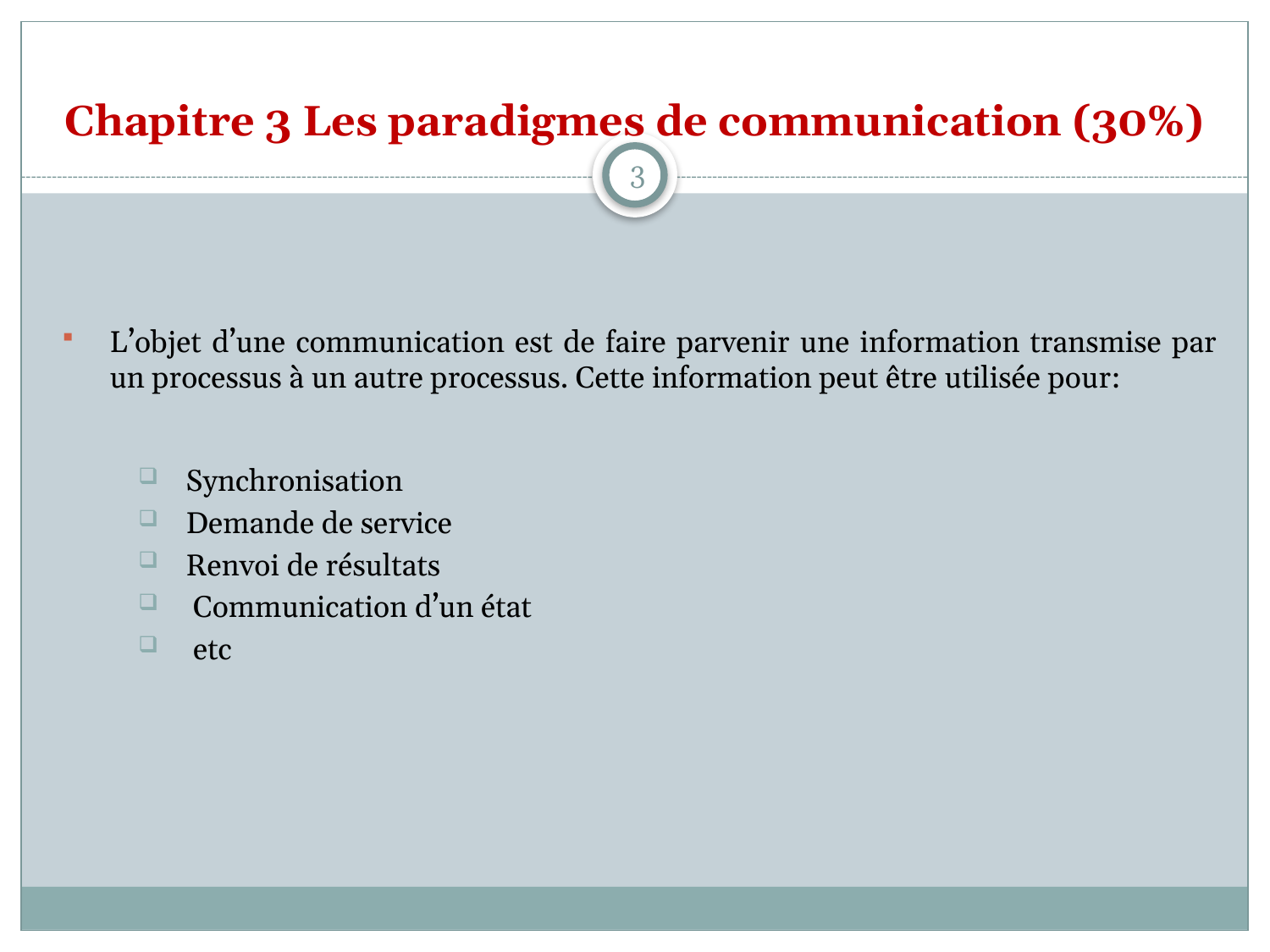

# Chapitre 3 Les paradigmes de communication (30%)
3

L’objet d’une communication est de faire parvenir une information transmise par un processus à un autre processus. Cette information peut être utilisée pour:

Synchronisation
Demande de service
Renvoi de résultats
 Communication d’un état
 etc